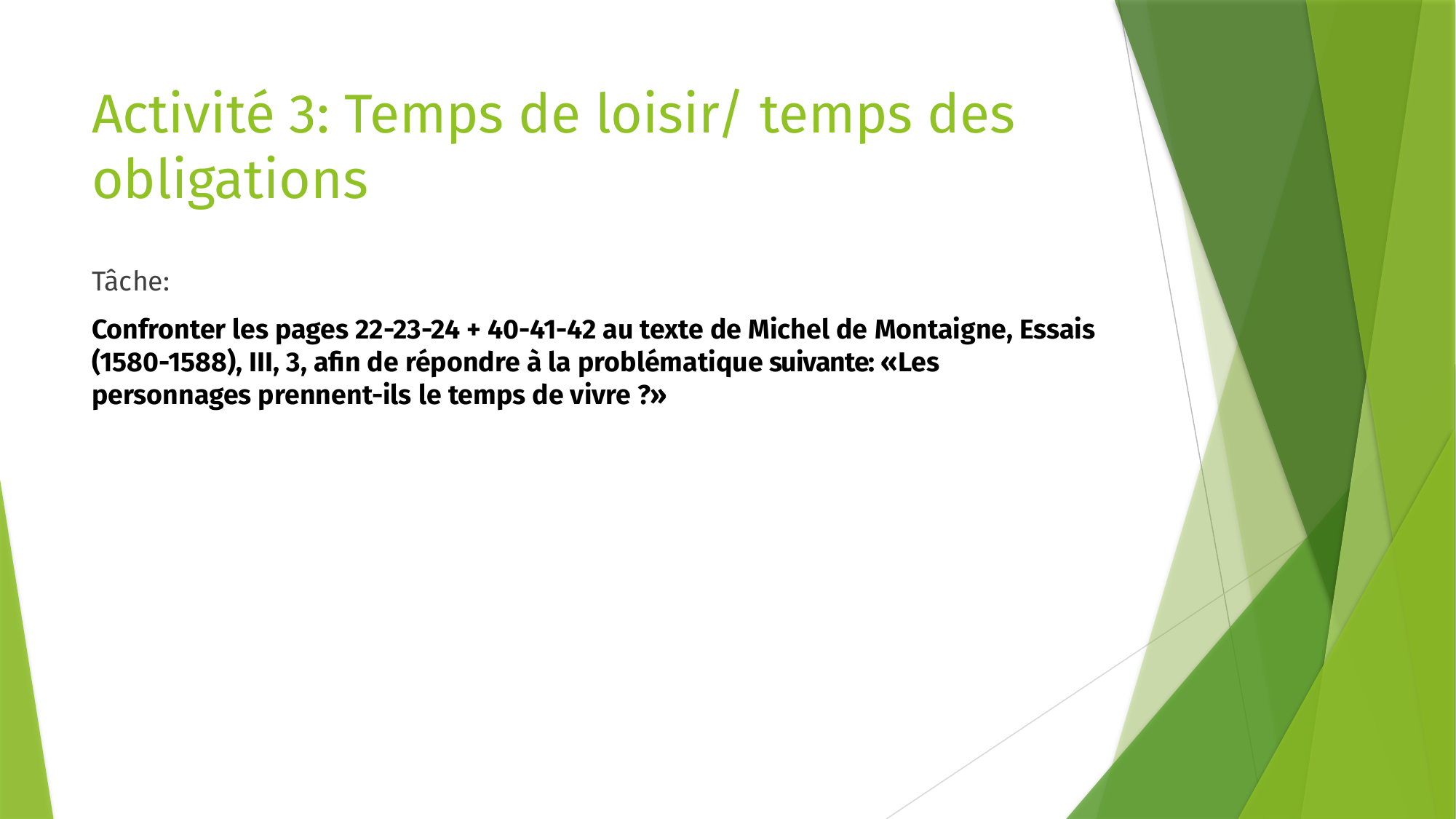

# Activité 3: Temps de loisir/ temps des obligations
Tâche:
Confronter les pages 22-23-24 + 40-41-42 au texte de Michel de Montaigne, Essais (1580-1588), III, 3, afin de répondre à la problématique suivante: «Les personnages prennent-ils le temps de vivre ?»